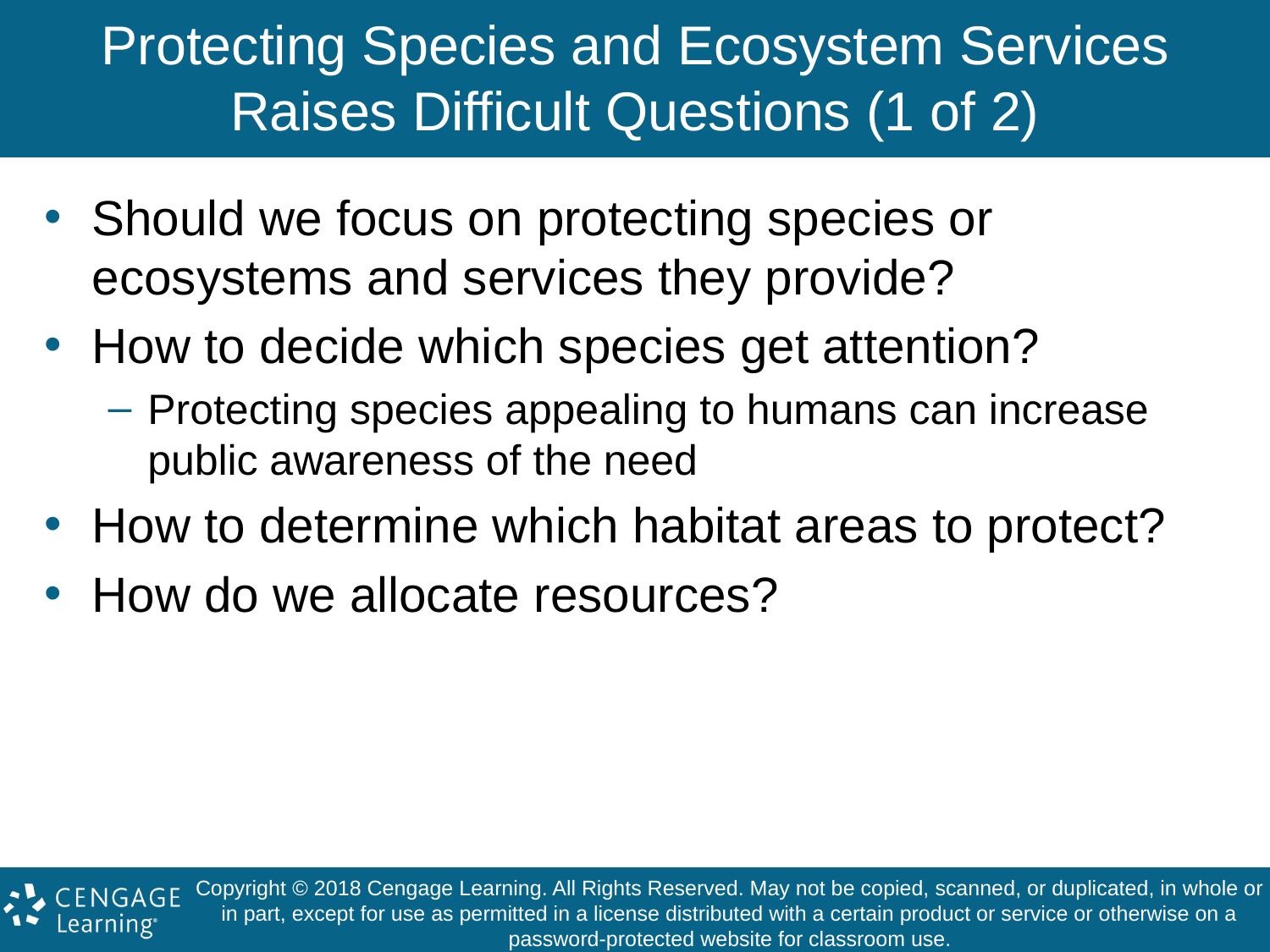

# Protecting Species and Ecosystem Services Raises Difficult Questions (1 of 2)
Should we focus on protecting species or ecosystems and services they provide?
How to decide which species get attention?
Protecting species appealing to humans can increase public awareness of the need
How to determine which habitat areas to protect?
How do we allocate resources?